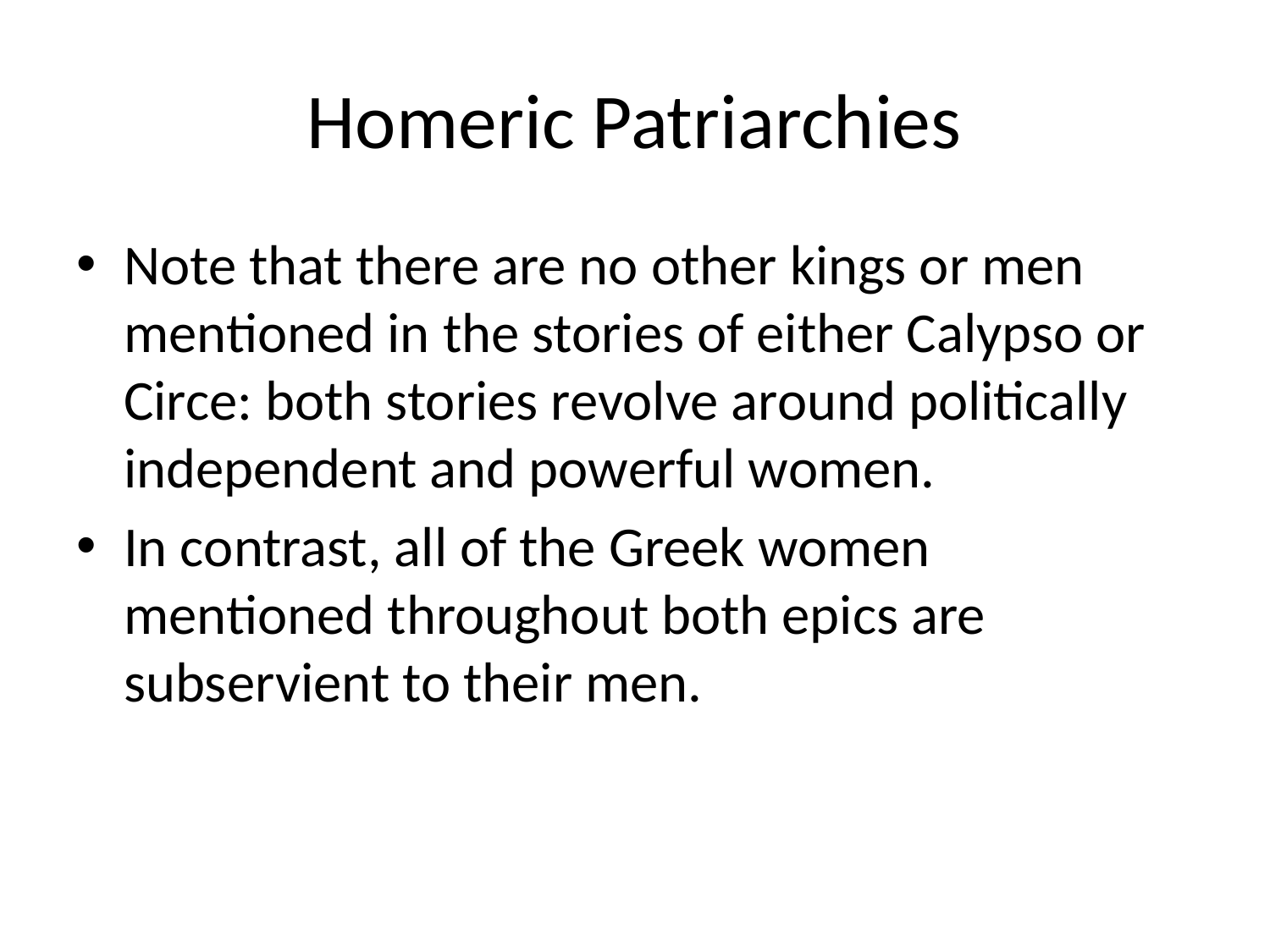

# Homeric Patriarchies
Note that there are no other kings or men mentioned in the stories of either Calypso or Circe: both stories revolve around politically independent and powerful women.
In contrast, all of the Greek women mentioned throughout both epics are subservient to their men.